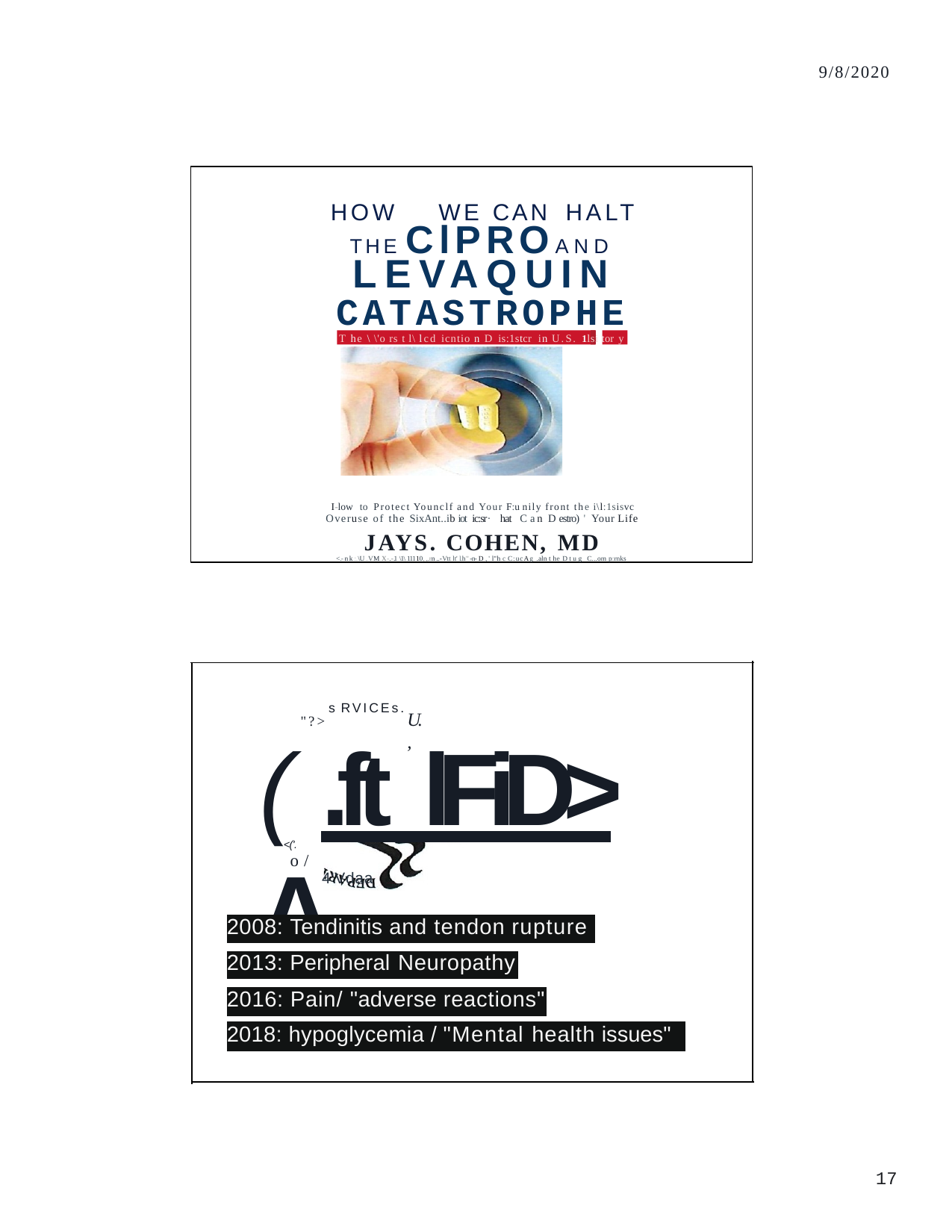

9/8/2020

HOW	WE CAN HALT
THE ClPROAND
LEVAQUIN
CATASTROPHE
T he \ \'o rs t l\ lcd icntio n D is:1stcr  in U.S. 1lsi tor y

I-low  to  Protect Younclf and Your F:u nily front the i\l:1sisvc
Overuse of the SixAnt..ib iot   ic:sr·     hat    C  a n   D estro)  '  Your Life
JAYS. COHEN, MD
<.- n k :.\U .VM X-.-.1 \1\ 11110, ,.rn ..-Vtt lt' l.h"' -n- D  , ' l"h c C:ucAg .aln t he Dtug C...om p:rnks

s RVICEs.
U.,
"?>
( .ft_lFiD>A

<('.
o/
4'Vdaa
| 2008: Tendinitis and tendon rupture |  |  |  |
| --- | --- | --- | --- |
| 2013: Peripheral Neuropathy |  |  |  |
| 2016: Pain/ "adverse reactions" |  |  |  |
| 2018: hypoglycemia / "Mental health issues" |  |  |  |
17